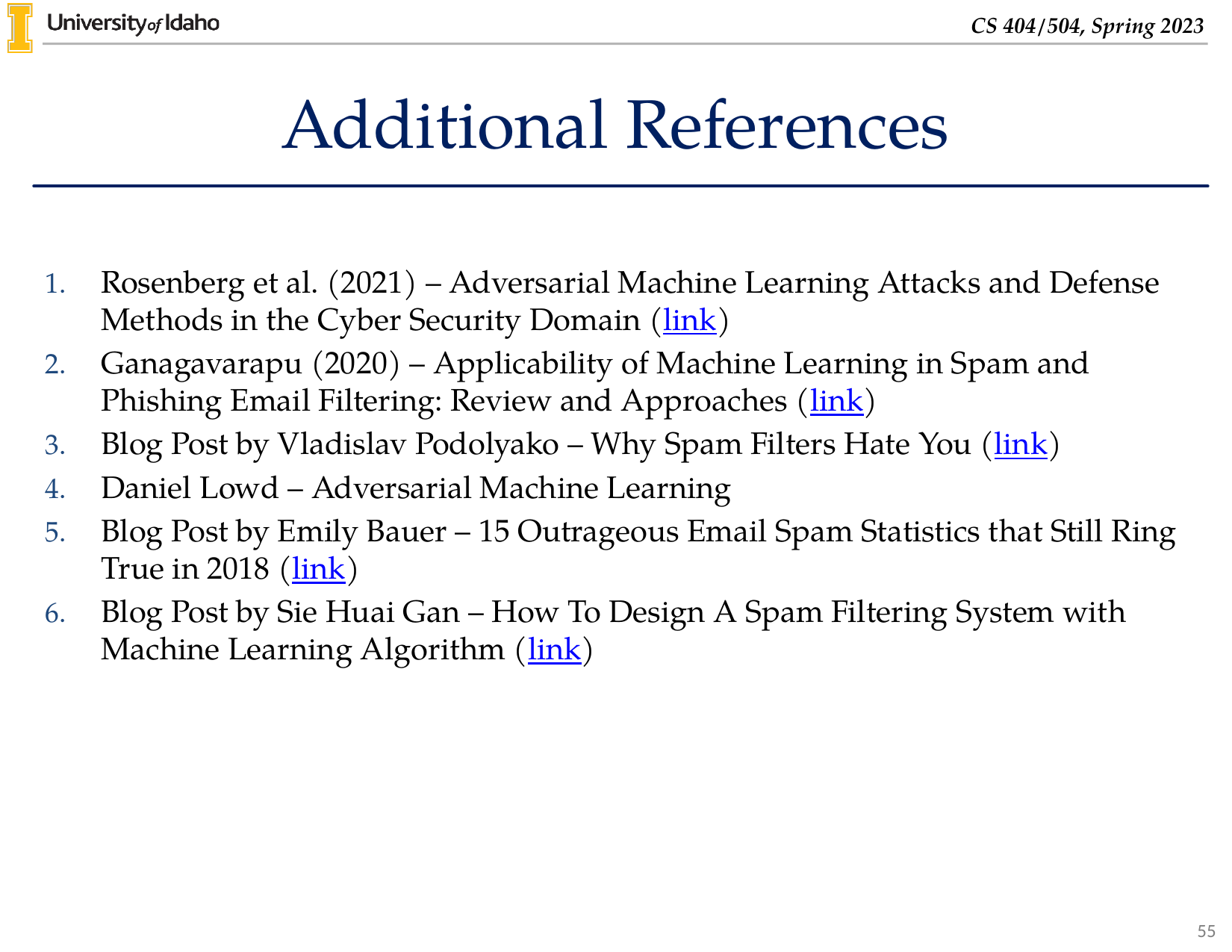

# Additional References
Rosenberg et al. (2021) – Adversarial Machine Learning Attacks and Defense Methods in the Cyber Security Domain (link)
Ganagavarapu (2020) – Applicability of Machine Learning in Spam and Phishing Email Filtering: Review and Approaches (link)
Blog Post by Vladislav Podolyako – Why Spam Filters Hate You (link)
Daniel Lowd – Adversarial Machine Learning
Blog Post by Emily Bauer – 15 Outrageous Email Spam Statistics that Still Ring True in 2018 (link)
Blog Post by Sie Huai Gan – How To Design A Spam Filtering System with Machine Learning Algorithm (link)